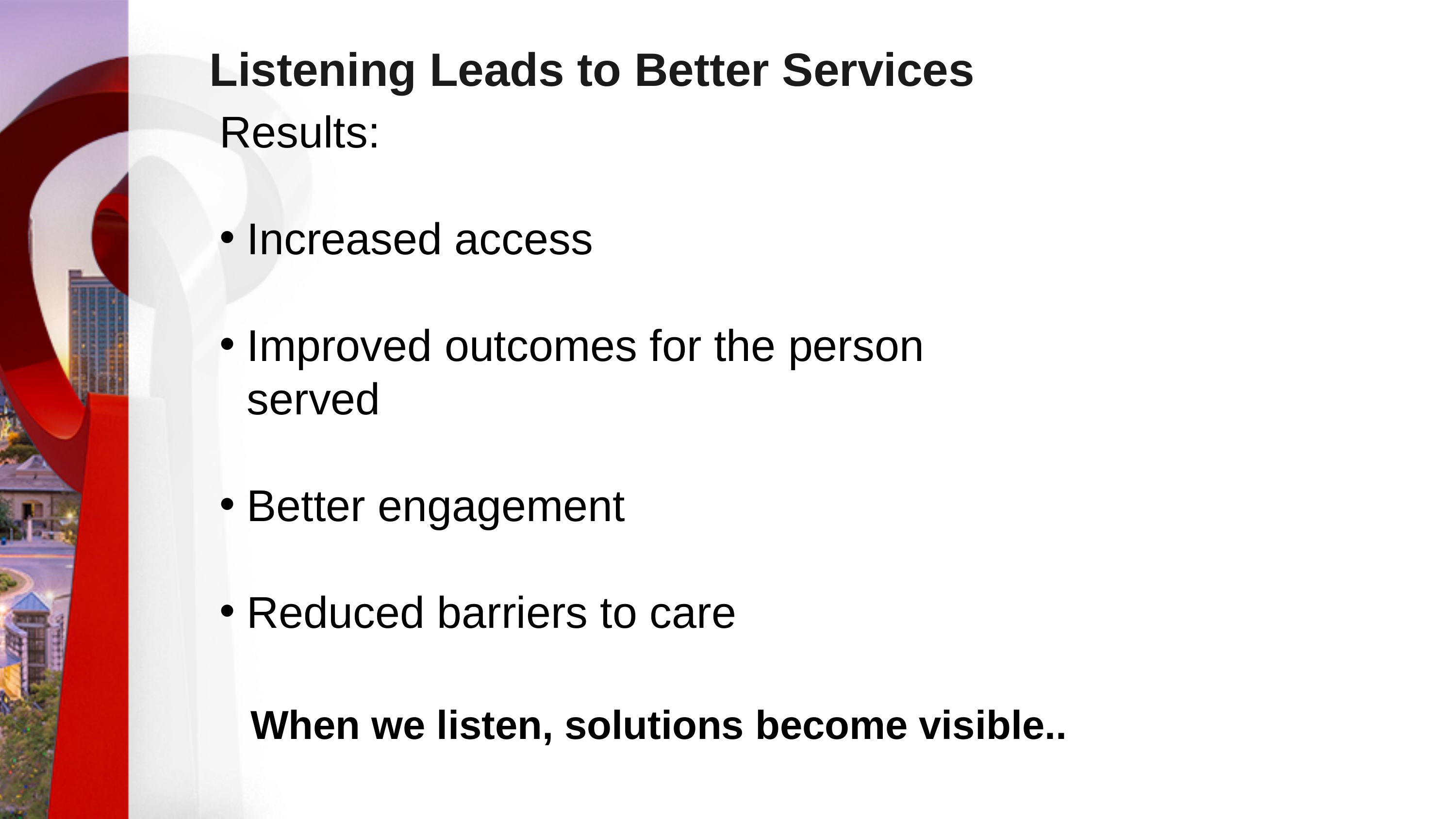

# Listening Leads to Better Services
Results:

Increased access

Improved outcomes for the person served

Better engagement

Reduced barriers to care

When we listen, solutions become visible..